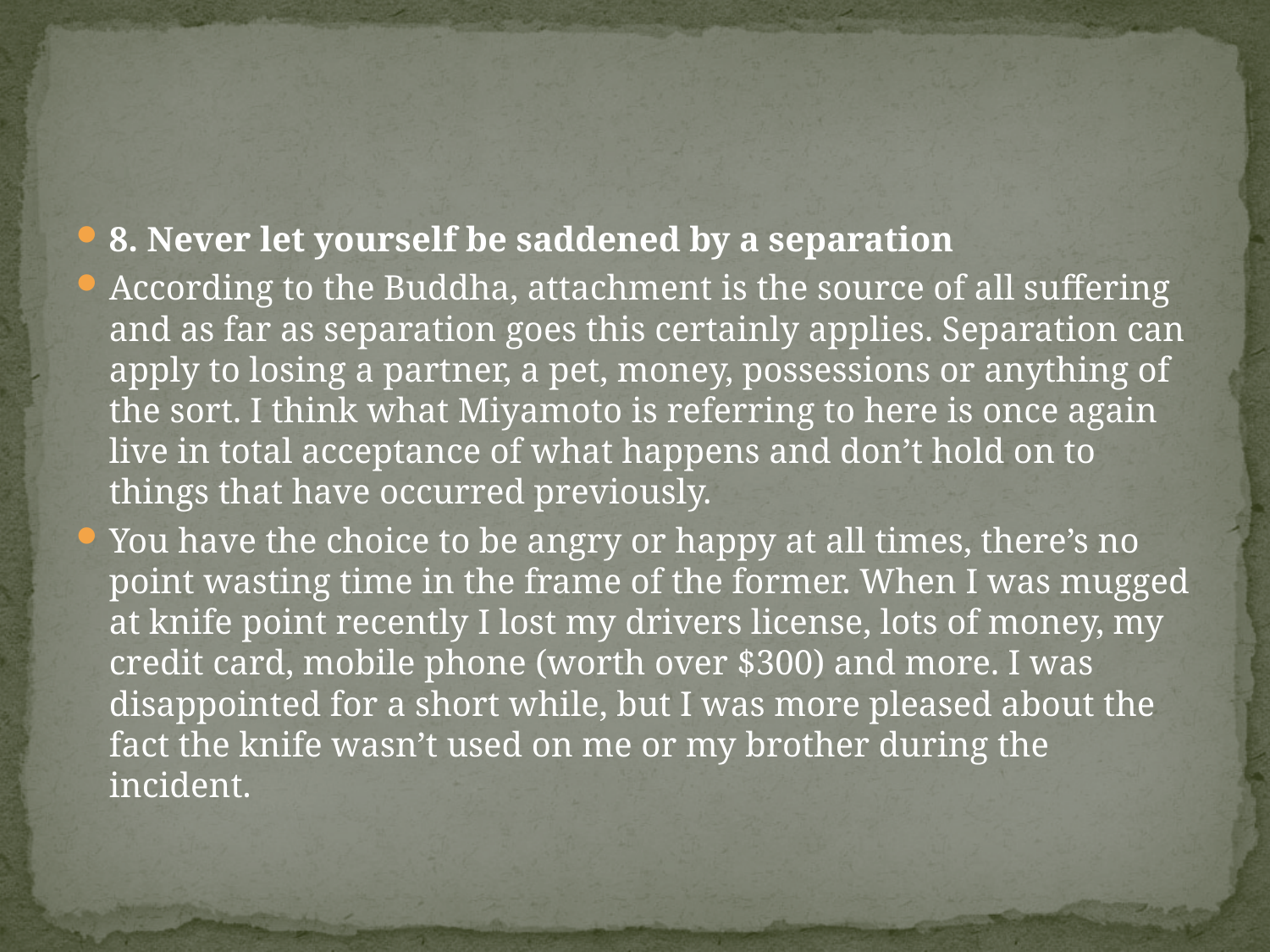

#
8. Never let yourself be saddened by a separation
According to the Buddha, attachment is the source of all suffering and as far as separation goes this certainly applies. Separation can apply to losing a partner, a pet, money, possessions or anything of the sort. I think what Miyamoto is referring to here is once again live in total acceptance of what happens and don’t hold on to things that have occurred previously.
You have the choice to be angry or happy at all times, there’s no point wasting time in the frame of the former. When I was mugged at knife point recently I lost my drivers license, lots of money, my credit card, mobile phone (worth over $300) and more. I was disappointed for a short while, but I was more pleased about the fact the knife wasn’t used on me or my brother during the incident.